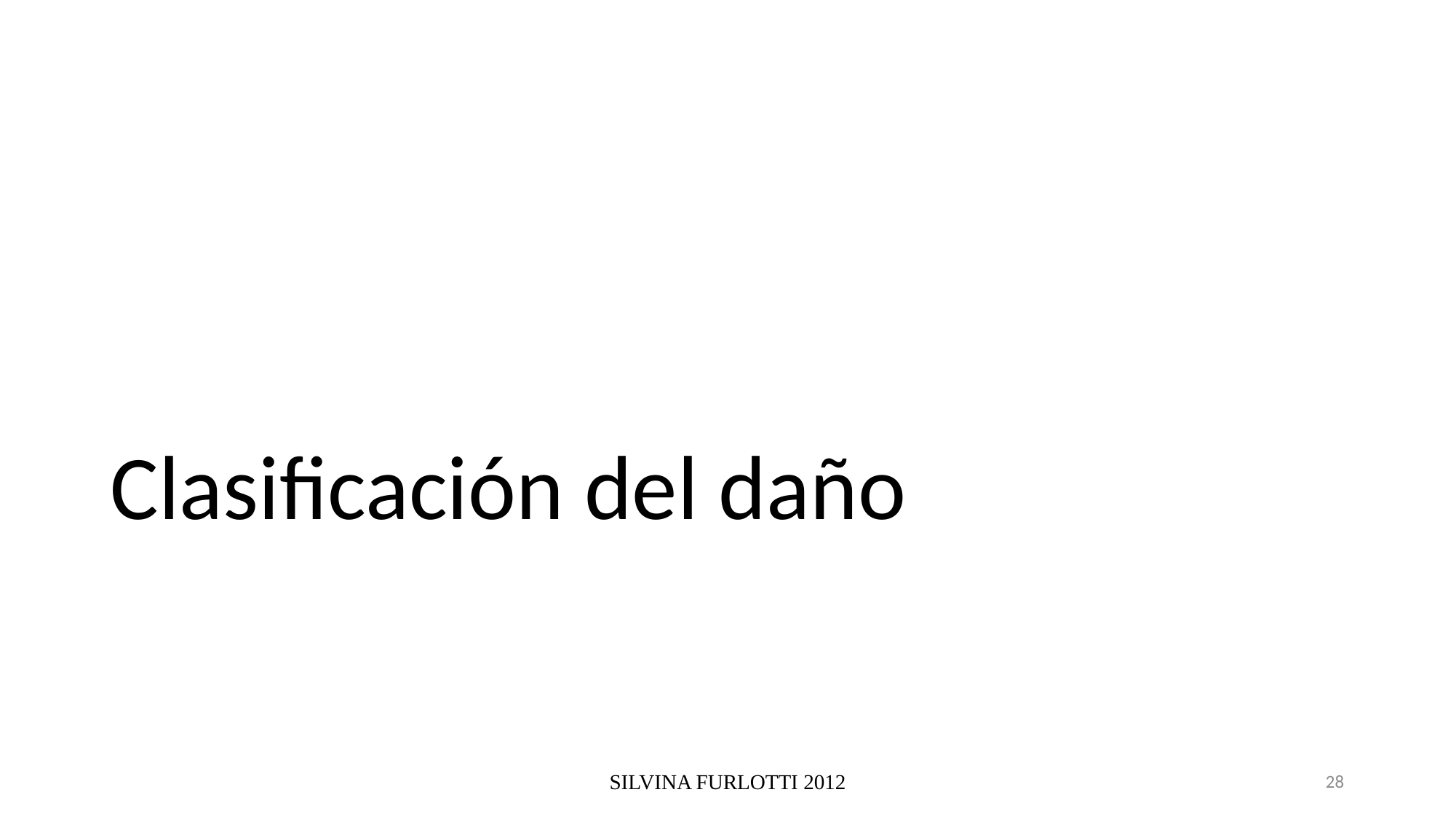

# Clasificación del daño

SILVINA FURLOTTI 2012
28